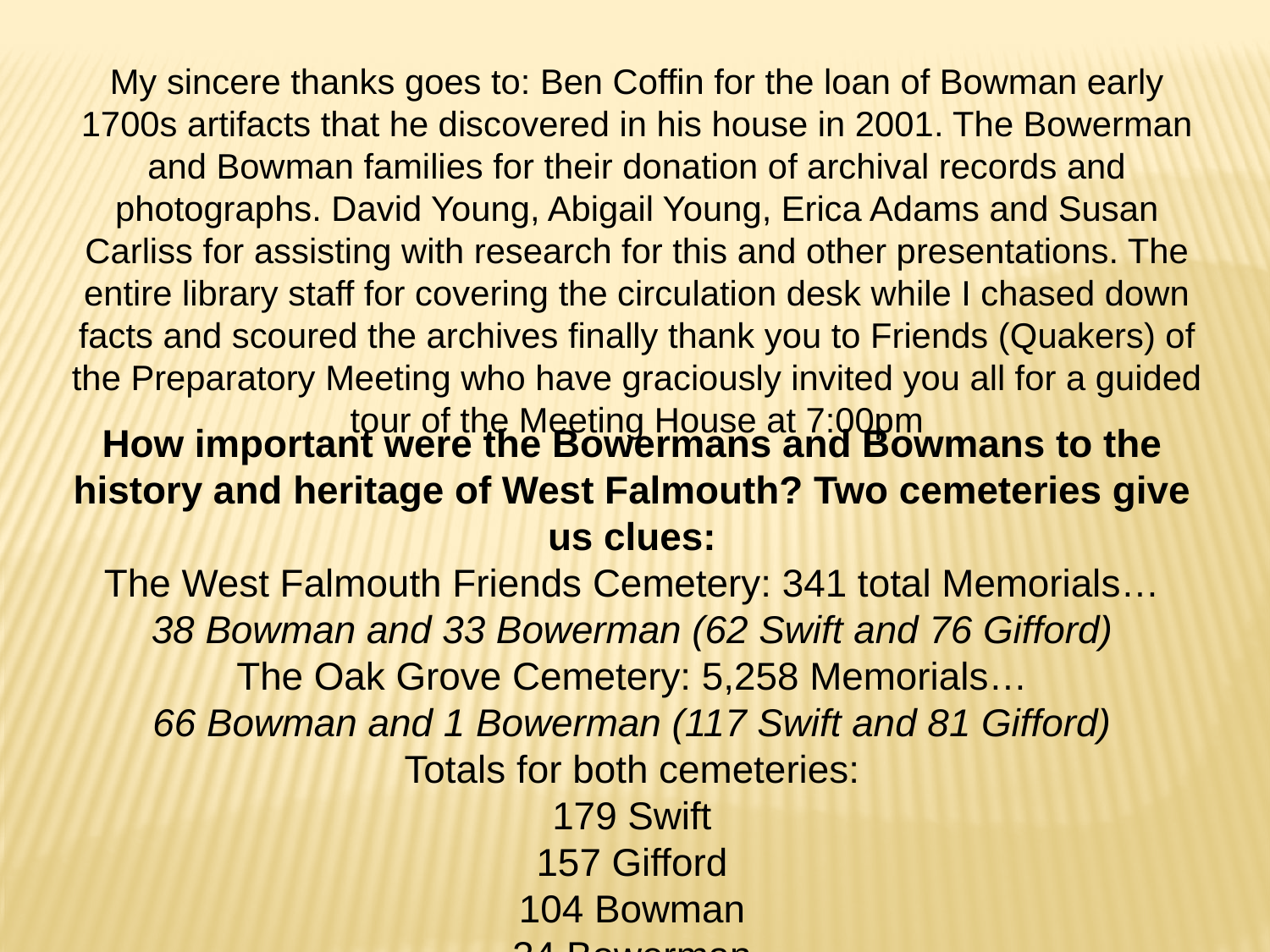

My sincere thanks goes to: Ben Coffin for the loan of Bowman early 1700s artifacts that he discovered in his house in 2001. The Bowerman and Bowman families for their donation of archival records and photographs. David Young, Abigail Young, Erica Adams and Susan Carliss for assisting with research for this and other presentations. The entire library staff for covering the circulation desk while I chased down facts and scoured the archives finally thank you to Friends (Quakers) of the Preparatory Meeting who have graciously invited you all for a guided tour of the Meeting House at 7:00pm
How important were the Bowermans and Bowmans to the history and heritage of West Falmouth? Two cemeteries give us clues:
The West Falmouth Friends Cemetery: 341 total Memorials…
38 Bowman and 33 Bowerman (62 Swift and 76 Gifford)
The Oak Grove Cemetery: 5,258 Memorials…
66 Bowman and 1 Bowerman (117 Swift and 81 Gifford)
Totals for both cemeteries:
179 Swift
157 Gifford
104 Bowman
34 Bowerman